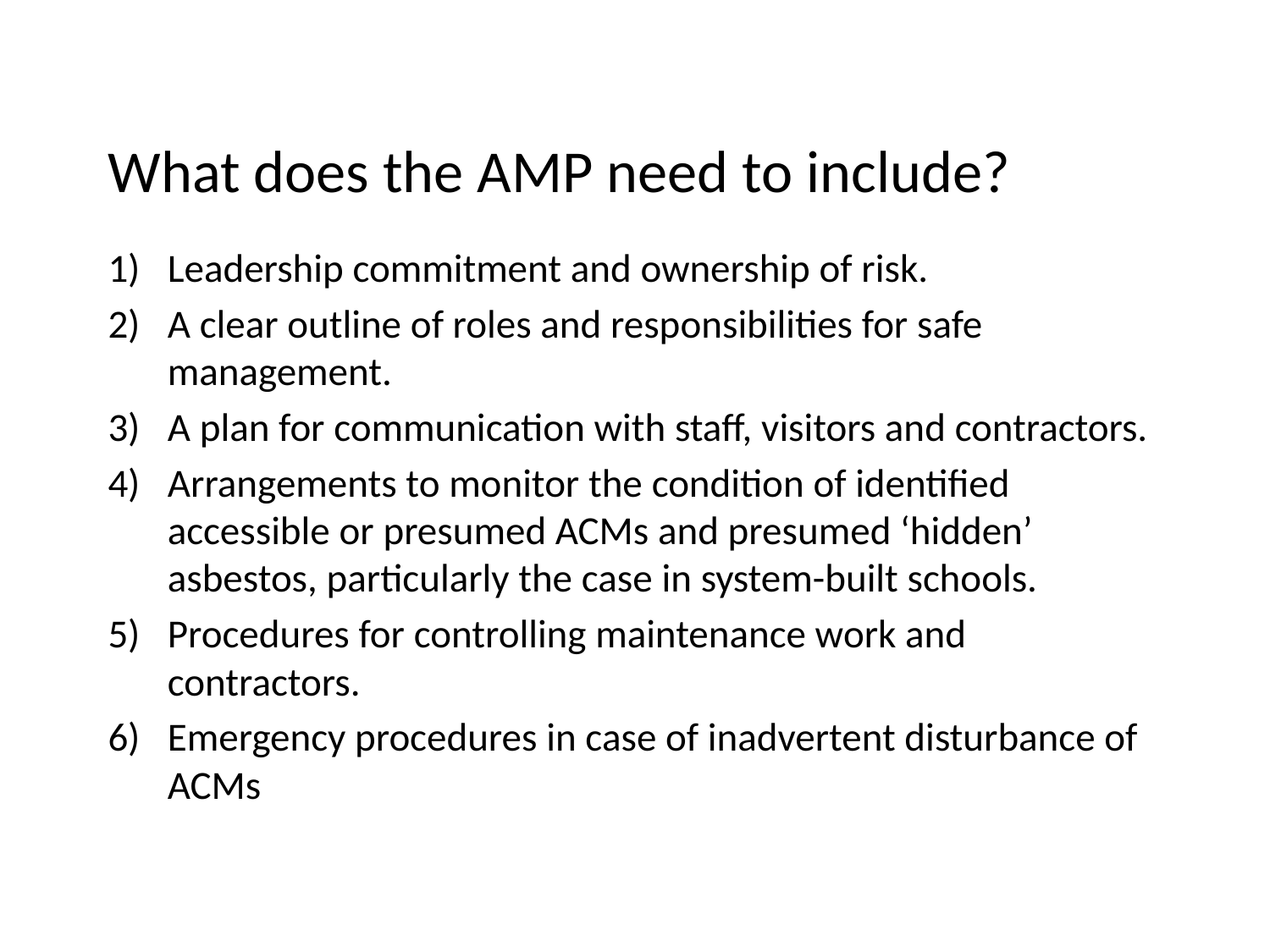

What does the AMP need to include?

Leadership commitment and ownership of risk.
A clear outline of roles and responsibilities for safe management.
A plan for communication with staff, visitors and contractors.
Arrangements to monitor the condition of identified accessible or presumed ACMs and presumed ‘hidden’ asbestos, particularly the case in system-built schools.
Procedures for controlling maintenance work and contractors.
Emergency procedures in case of inadvertent disturbance of ACMs